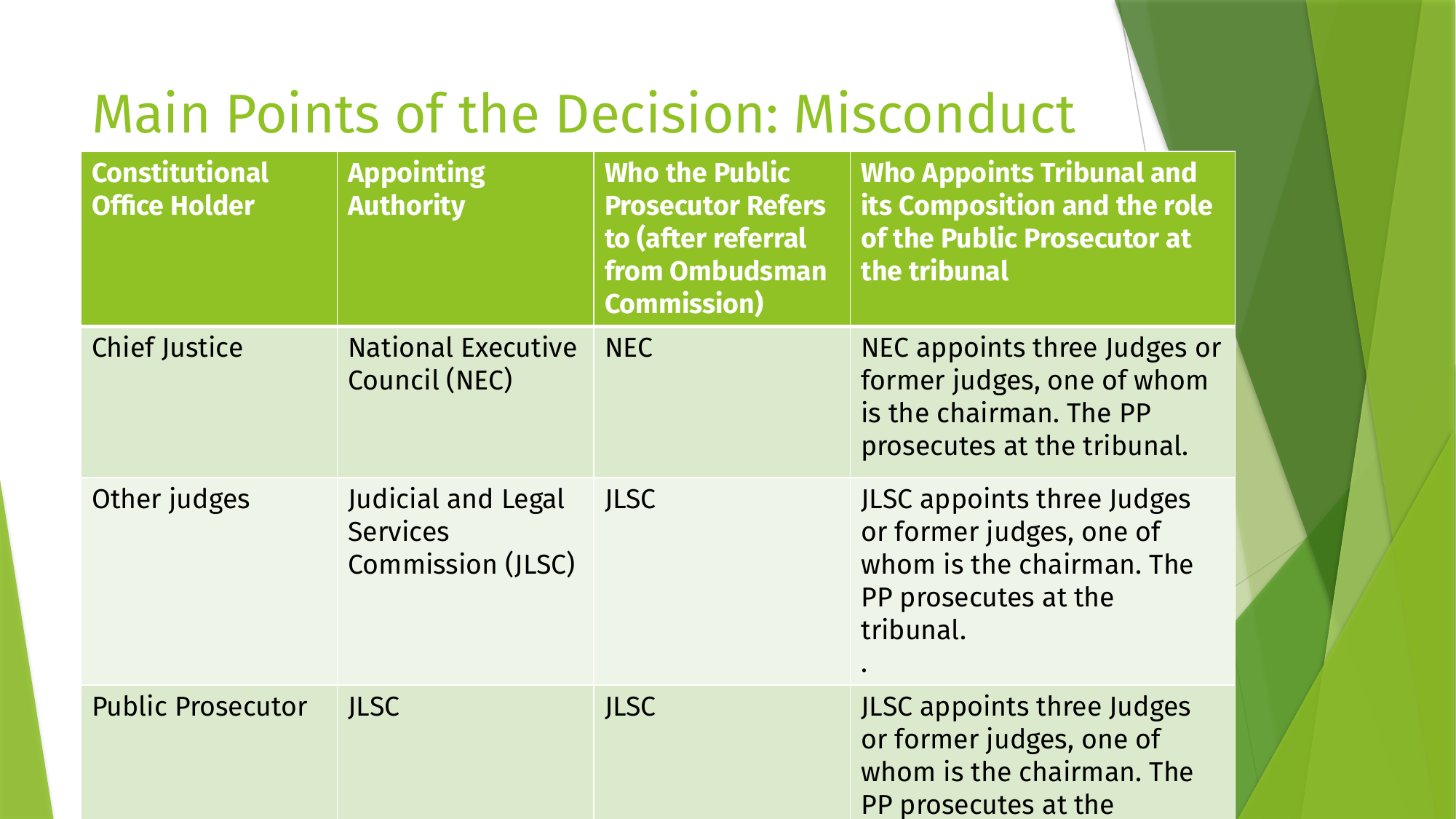

# Main Points of the Decision: Misconduct
| Constitutional Office Holder | Appointing Authority | Who the Public Prosecutor Refers to (after referral from Ombudsman Commission) | Who Appoints Tribunal and its Composition and the role of the Public Prosecutor at the tribunal |
| --- | --- | --- | --- |
| Chief Justice | National Executive Council (NEC) | NEC | NEC appoints three Judges or former judges, one of whom is the chairman. The PP prosecutes at the tribunal. |
| Other judges | Judicial and Legal Services Commission (JLSC) | JLSC | JLSC appoints three Judges or former judges, one of whom is the chairman. The PP prosecutes at the tribunal. . |
| Public Prosecutor | JLSC | JLSC | JLSC appoints three Judges or former judges, one of whom is the chairman. The PP prosecutes at the tribunal. |
| Public Solicitor | JLSC | JLSC | JLSC appoints three Judges or former judges, one of whom is the chairman. The PP prosecutes at the tribunal. |
| Chief Magistrate | JLSC | JLSC | JLSC appoints three Judges or former judges, one of whom is the chairman. The PP prosecutes at the tribunal. |
| Auditor-General | NEC | NEC | NEC requests Chief Justice to appoints three judges. PP prosecutes at the tribunal. |
| Clerk of Parliament | NEC | NEC | NEC requests Chief Justice appoint three judges. PP prosecutes at the tribunal. |
| Member of Electoral Commission | Electoral Commission Appointment Committee | ECAC | ECAC requests Chief Justice to appoint three judges. PP prosecutes at the tribunal. |
| Member of the Public Service Commission | Public Services Commission Appointment Committee | PSCAC | PSCAC requests Chief Justice to appoint three judges. PP prosecutes at the tribunal. |
| Member of the Ombudsman Commission | Ombudsman Appointment Committee | OAC | OAC requests Chief Justice to appoint three judges. PP prosecutes at the tribunal. |
|  |  |  |  |
|  |  |  |  |
|  |  |  |  |